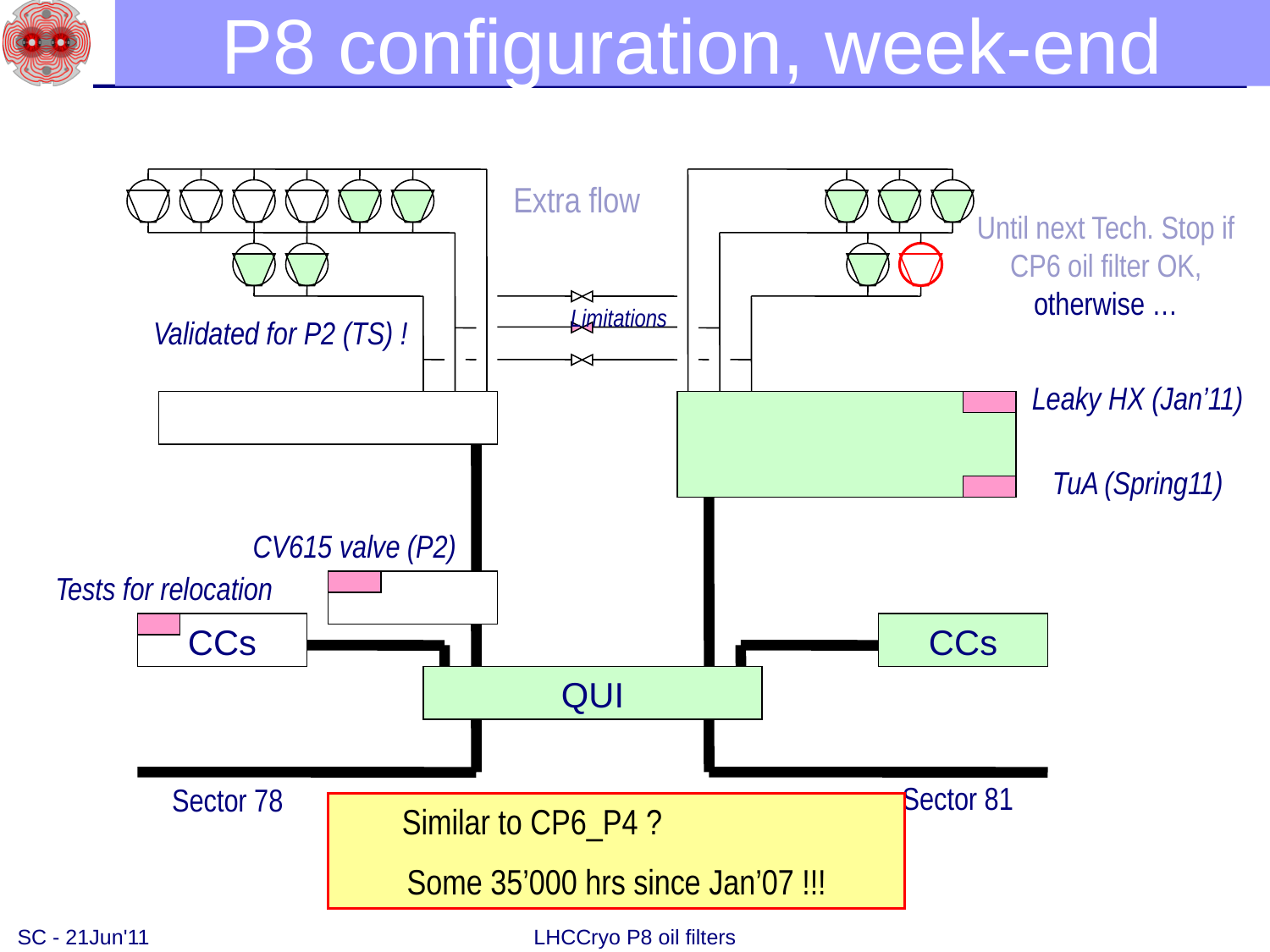

P8 configuration, week-end

Extra flow

Until next Tech. Stop if CP6 oil filter OK, otherwise …

Limitations

Validated for P2 (TS) !
Leaky HX (Jan’11)

TuA (Spring11)

CV615 valve (P2)
Tests for relocation

CCs

CCs

QUI

Sector 81
Sector 78
Similar to CP6_P4 ?
Some 35’000 hrs since Jan’07 !!!
SC - 21Jun'11
LHCCryo P8 oil filters